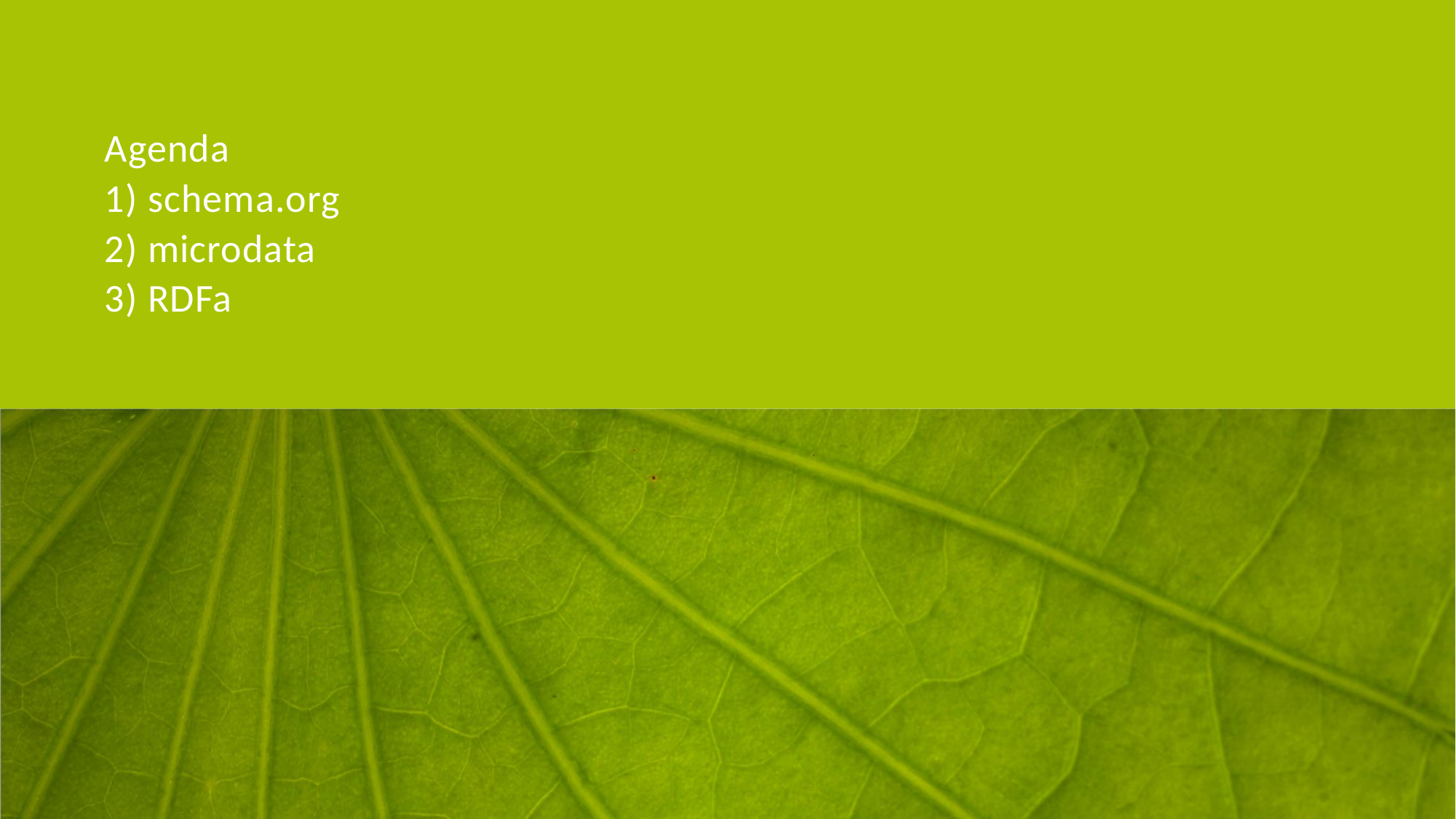

# Agenda 1) schema.org 2) microdata 3) RDFa